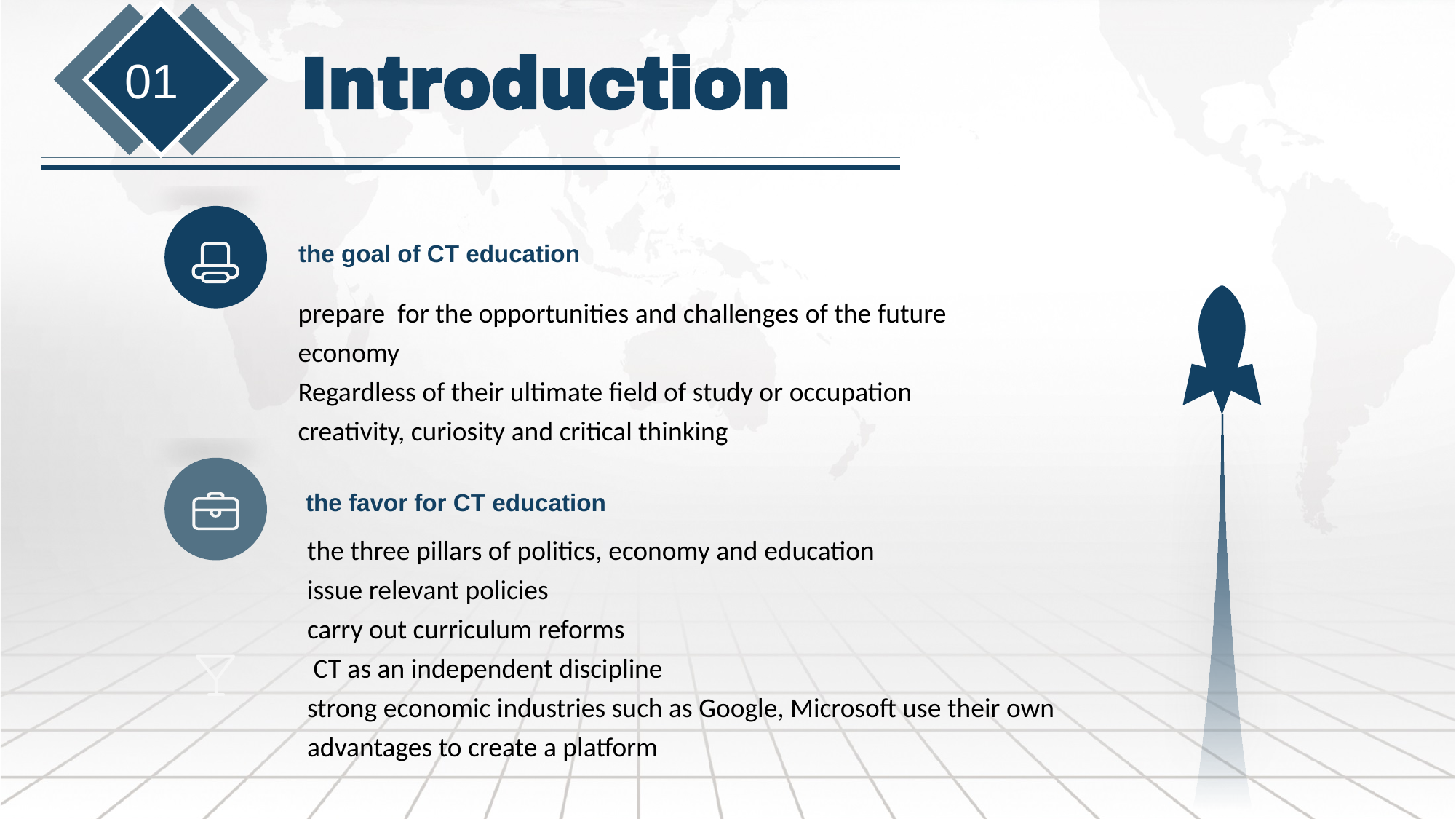

Introduction
01

the goal of CT education

prepare  for the opportunities and challenges of the future economy
Regardless of their ultimate field of study or occupation creativity, curiosity and critical thinking

 the favor for CT education

the three pillars of politics, economy and education
issue relevant policies
carry out curriculum reforms
 CT as an independent discipline
strong economic industries such as Google, Microsoft use their own advantages to create a platform